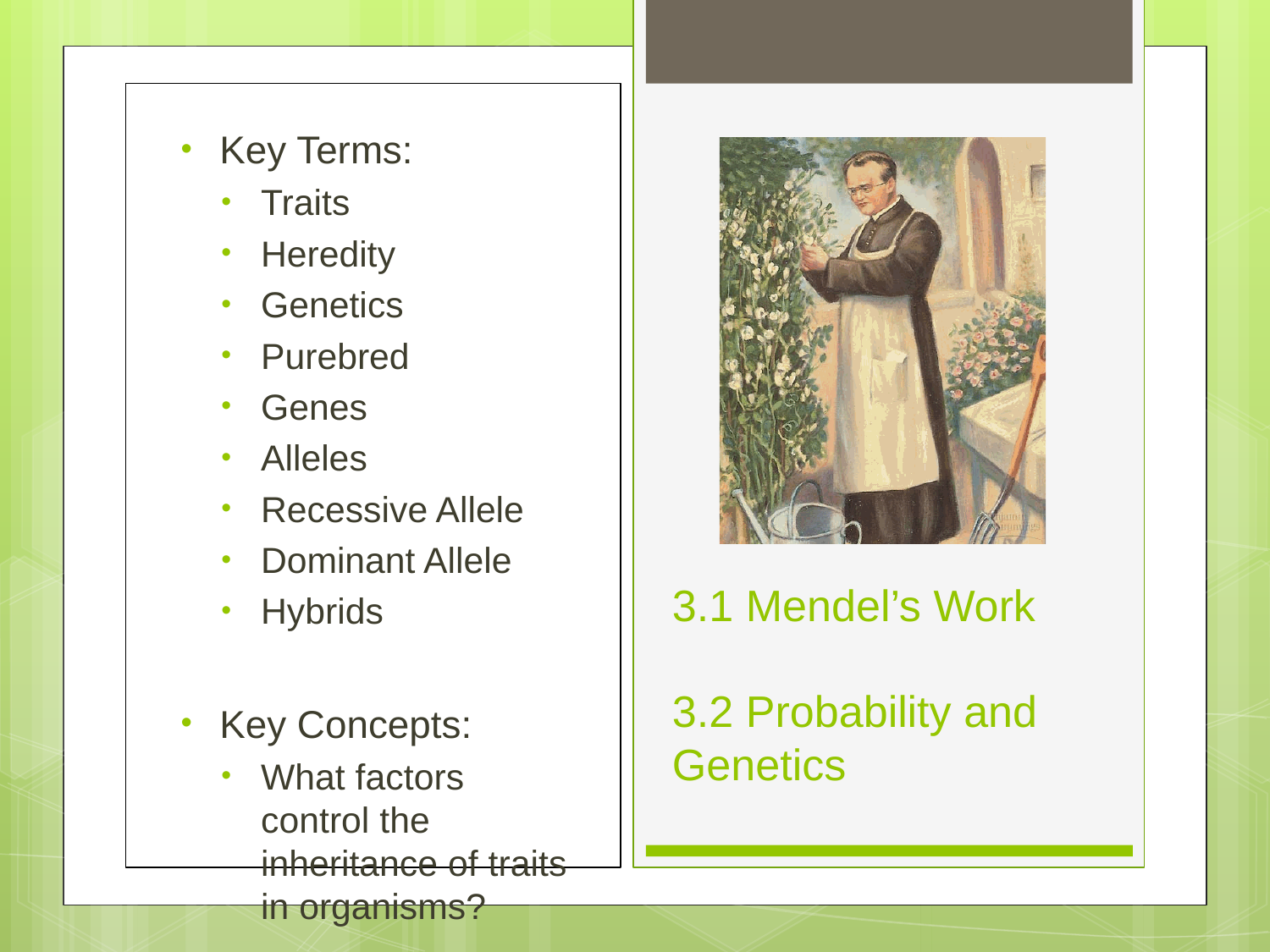

Key Terms:
Traits
Heredity
Genetics
Purebred
Genes
Alleles
Recessive Allele
Dominant Allele
Hybrids

Key Concepts:
What factors control the inheritance of traits in organisms?

# 3.1 Mendel’s Work 3.2 Probability and Genetics